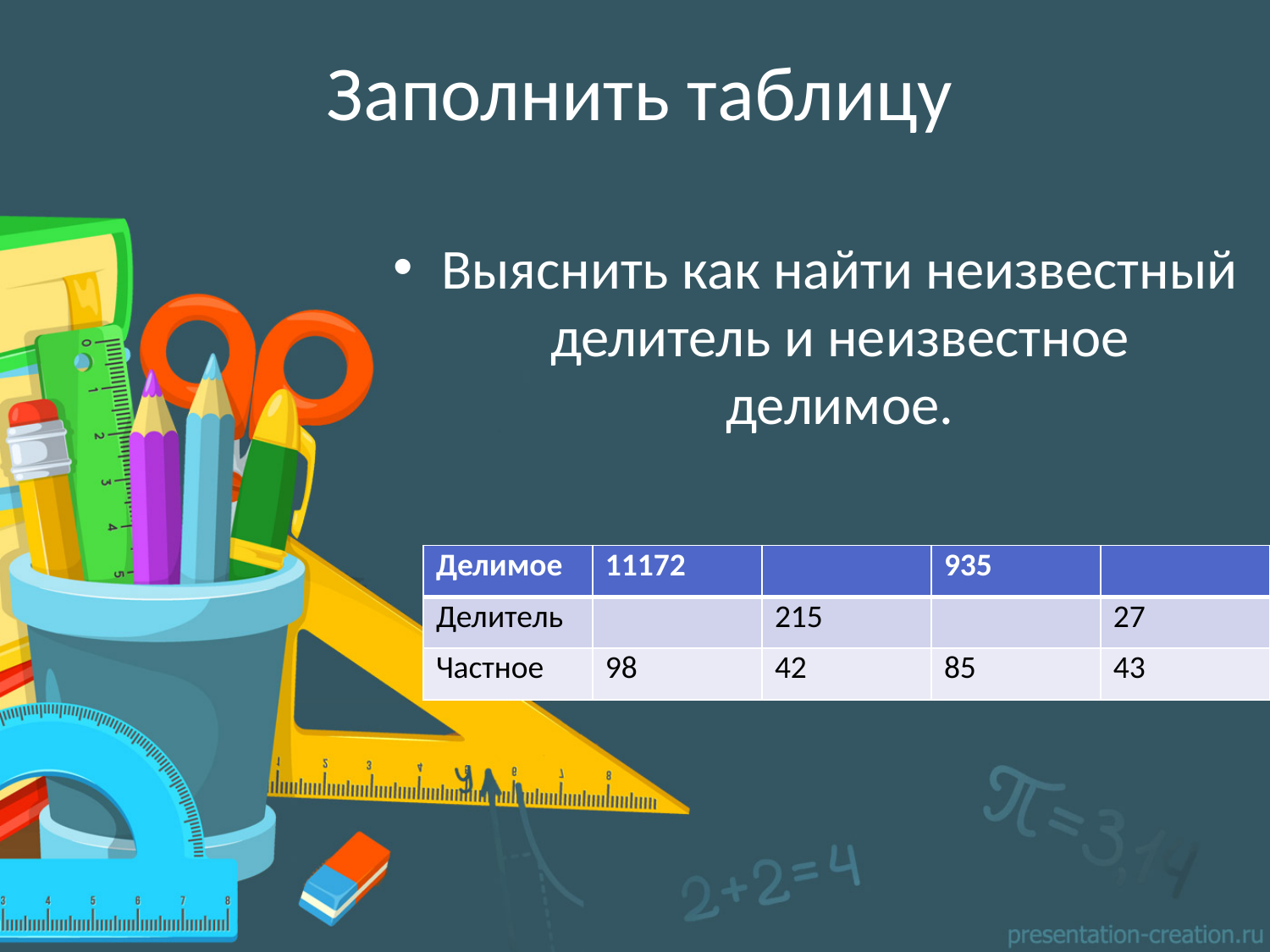

# Заполнить таблицу
Выяснить как найти неизвестный делитель и неизвестное делимое.

| Делимое | 11172 |  | 935 |  |
| --- | --- | --- | --- | --- |
| Делитель |  | 215 |  | 27 |
| Частное | 98 | 42 | 85 | 43 |